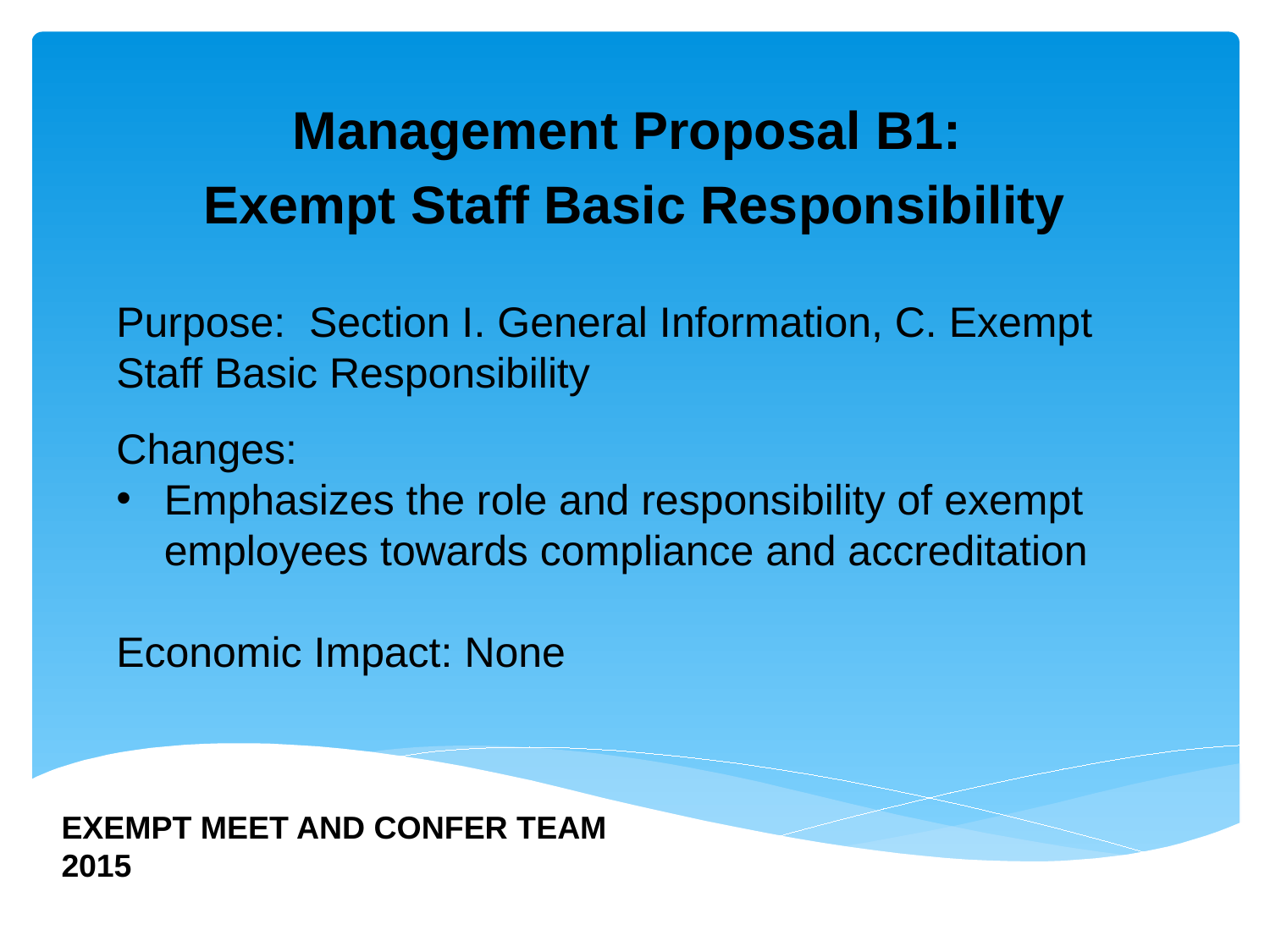

Management Proposal B1:
Exempt Staff Basic Responsibility

Purpose:  Section I. General Information, C. Exempt Staff Basic Responsibility

Changes:
Emphasizes the role and responsibility of exempt employees towards compliance and accreditation

Economic Impact: None

EXEMPT MEET AND CONFER TEAM 2015